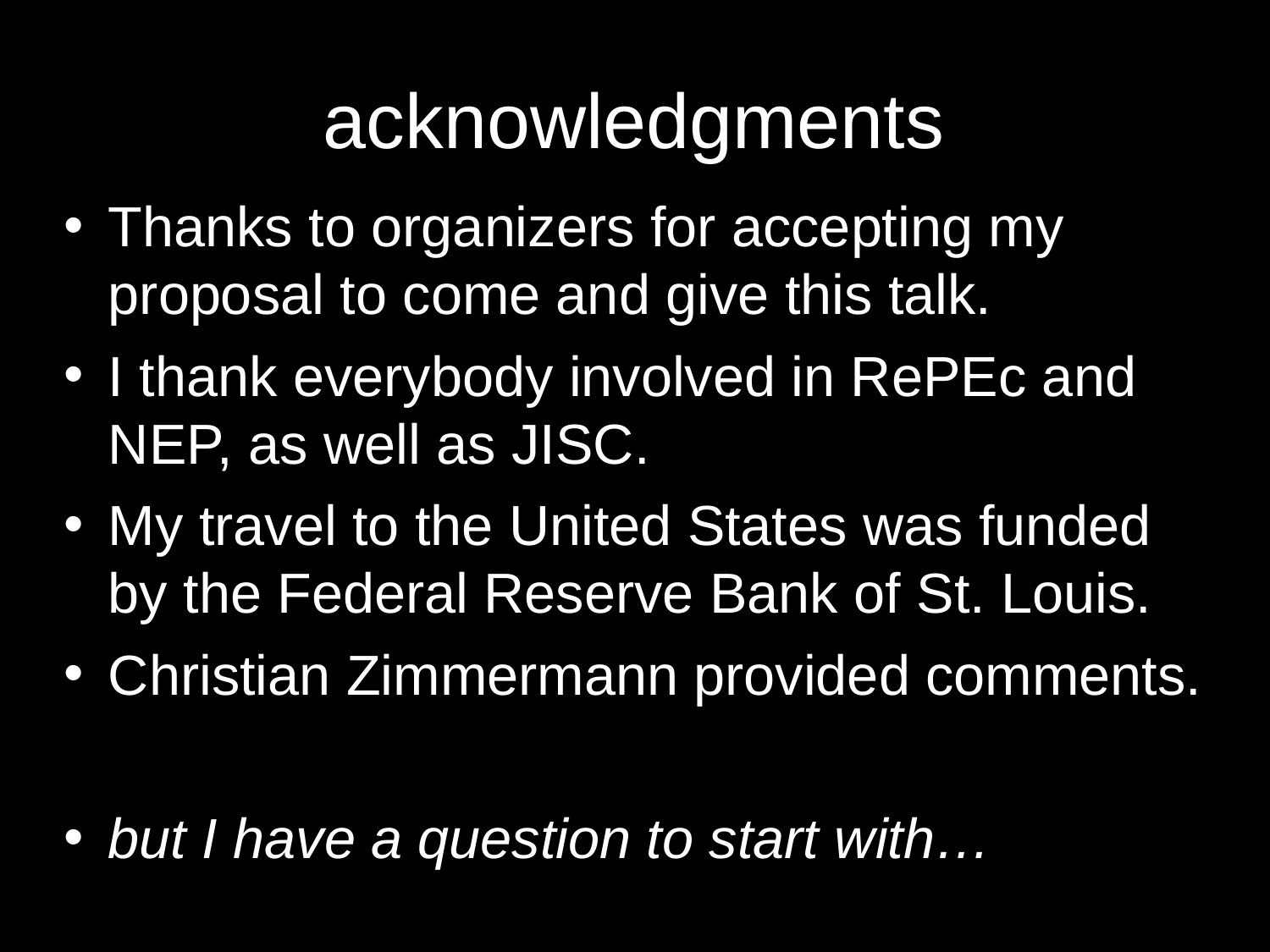

# acknowledgments
Thanks to organizers for accepting my proposal to come and give this talk.
I thank everybody involved in RePEc and NEP, as well as JISC.
My travel to the United States was funded by the Federal Reserve Bank of St. Louis.
Christian Zimmermann provided comments.

but I have a question to start with…